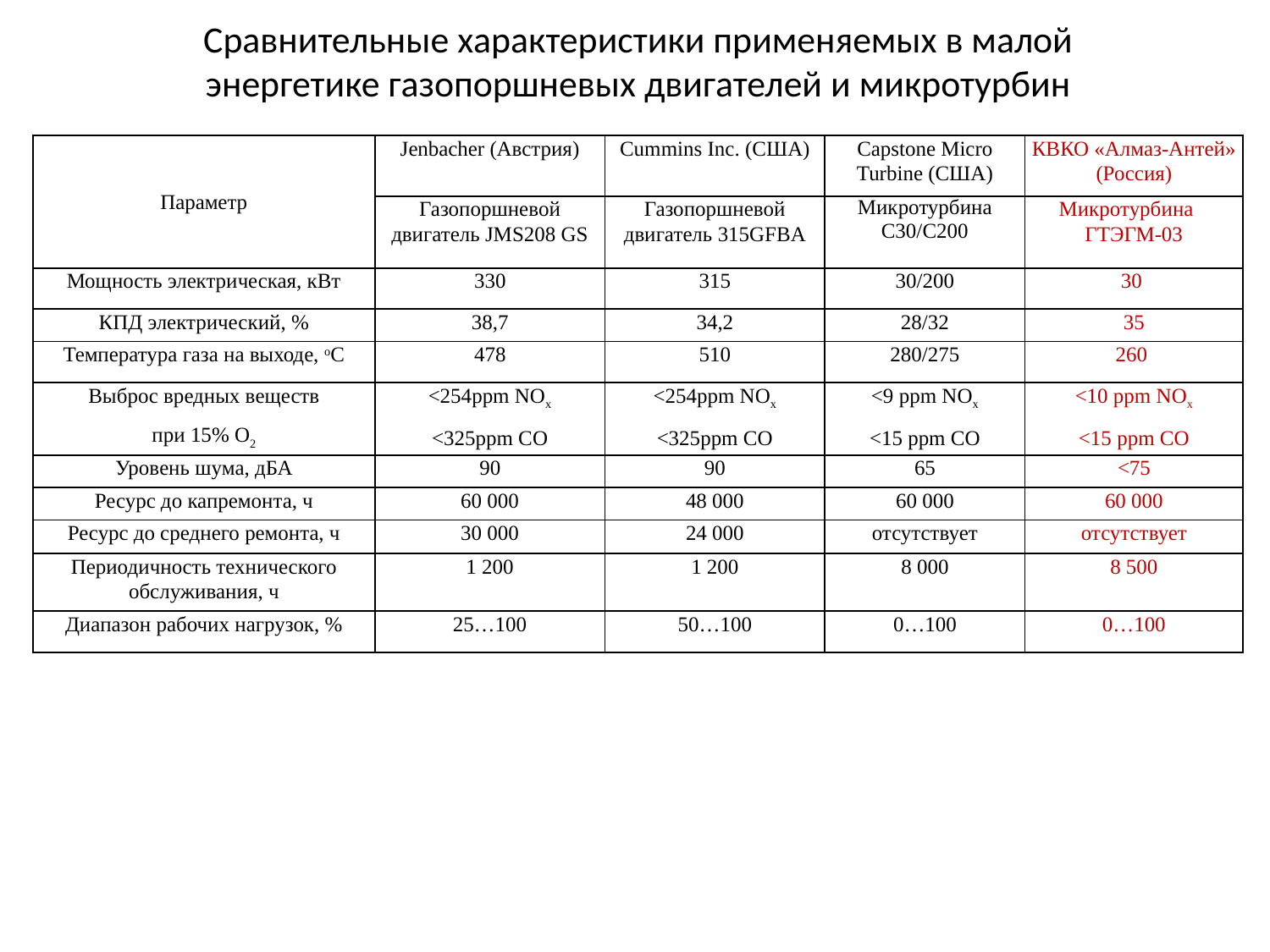

# Сравнительные характеристики применяемых в малой энергетике газопоршневых двигателей и микротурбин
| Параметр | Jenbacher (Австрия) | Cummins Inc. (США) | Capstone Micro Turbine (США) | КВКО «Алмаз-Антей» (Россия) |
| --- | --- | --- | --- | --- |
|  | Газопоршневой двигатель JMS208 GS | Газопоршневой двигатель 315GFBA | Микротурбина С30/С200 | Микротурбина ГТЭГМ-03 |
| Мощность электрическая, кВт | 330 | 315 | 30/200 | 30 |
| КПД электрический, % | 38,7 | 34,2 | 28/32 | 35 |
| Температура газа на выходе, оС | 478 | 510 | 280/275 | 260 |
| Выброс вредных веществ при 15% O2 | <254ppm NOх <325ppm CO | <254ppm NOх <325ppm CO | <9 ppm NОx <15 ppm CO | <10 ppm NОx <15 ppm CO |
| Уровень шума, дБА | 90 | 90 | 65 | <75 |
| Ресурс до капремонта, ч | 60 000 | 48 000 | 60 000 | 60 000 |
| Ресурс до среднего ремонта, ч | 30 000 | 24 000 | отсутствует | отсутствует |
| Периодичность технического обслуживания, ч | 1 200 | 1 200 | 8 000 | 8 500 |
| Диапазон рабочих нагрузок, % | 25…100 | 50…100 | 0…100 | 0…100 |